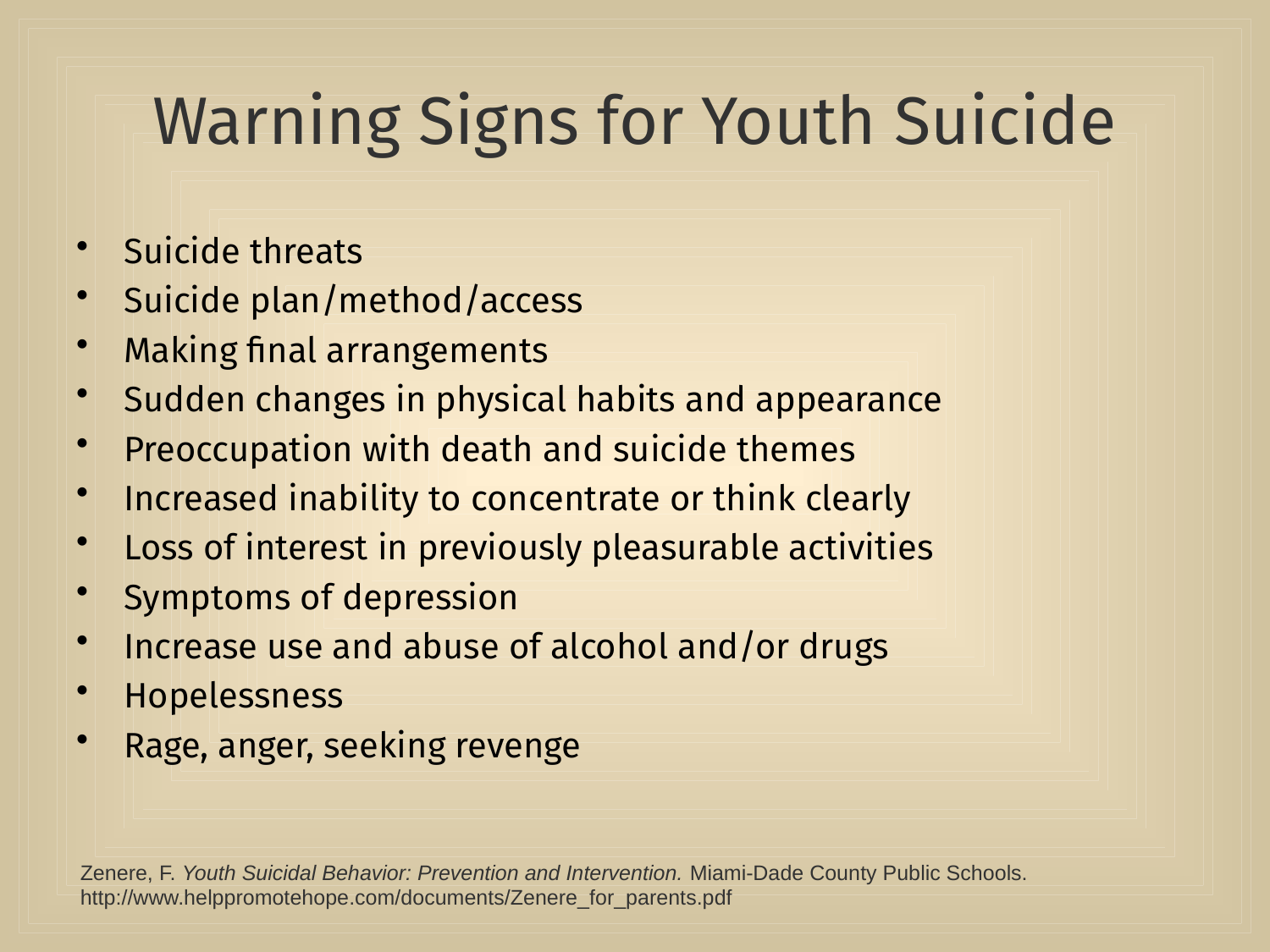

# Warning Signs for Youth Suicide
Suicide threats
Suicide plan/method/access
Making final arrangements
Sudden changes in physical habits and appearance
Preoccupation with death and suicide themes
Increased inability to concentrate or think clearly
Loss of interest in previously pleasurable activities
Symptoms of depression
Increase use and abuse of alcohol and/or drugs
Hopelessness
Rage, anger, seeking revenge
Zenere, F. Youth Suicidal Behavior: Prevention and Intervention. Miami-Dade County Public Schools.
http://www.helppromotehope.com/documents/Zenere_for_parents.pdf